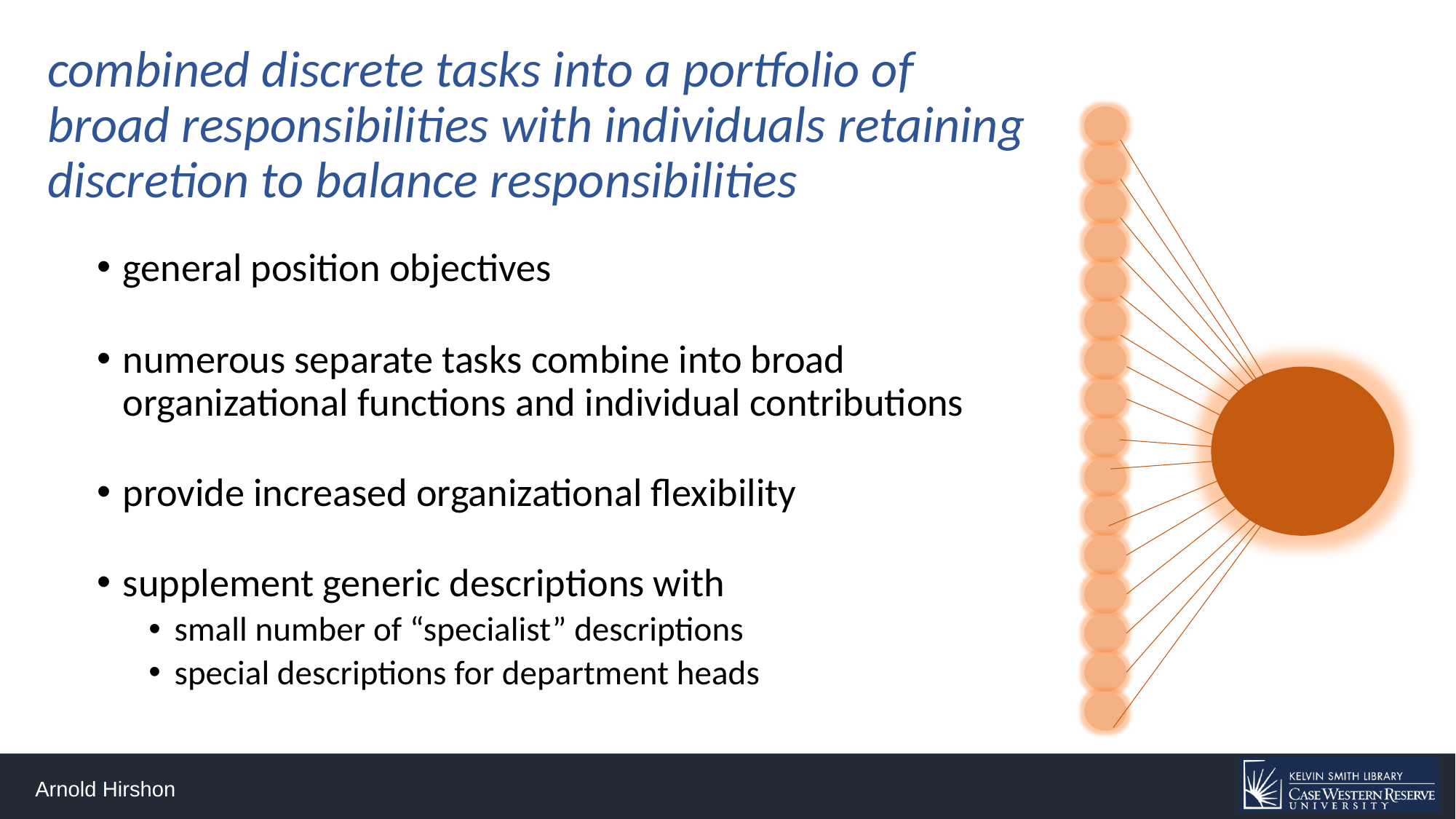

# combined discrete tasks into a portfolio of broad responsibilities with individuals retaining discretion to balance responsibilities

general position objectives

numerous separate tasks combine into broad organizational functions and individual contributions

provide increased organizational flexibility

supplement generic descriptions with
small number of “specialist” descriptions
special descriptions for department heads